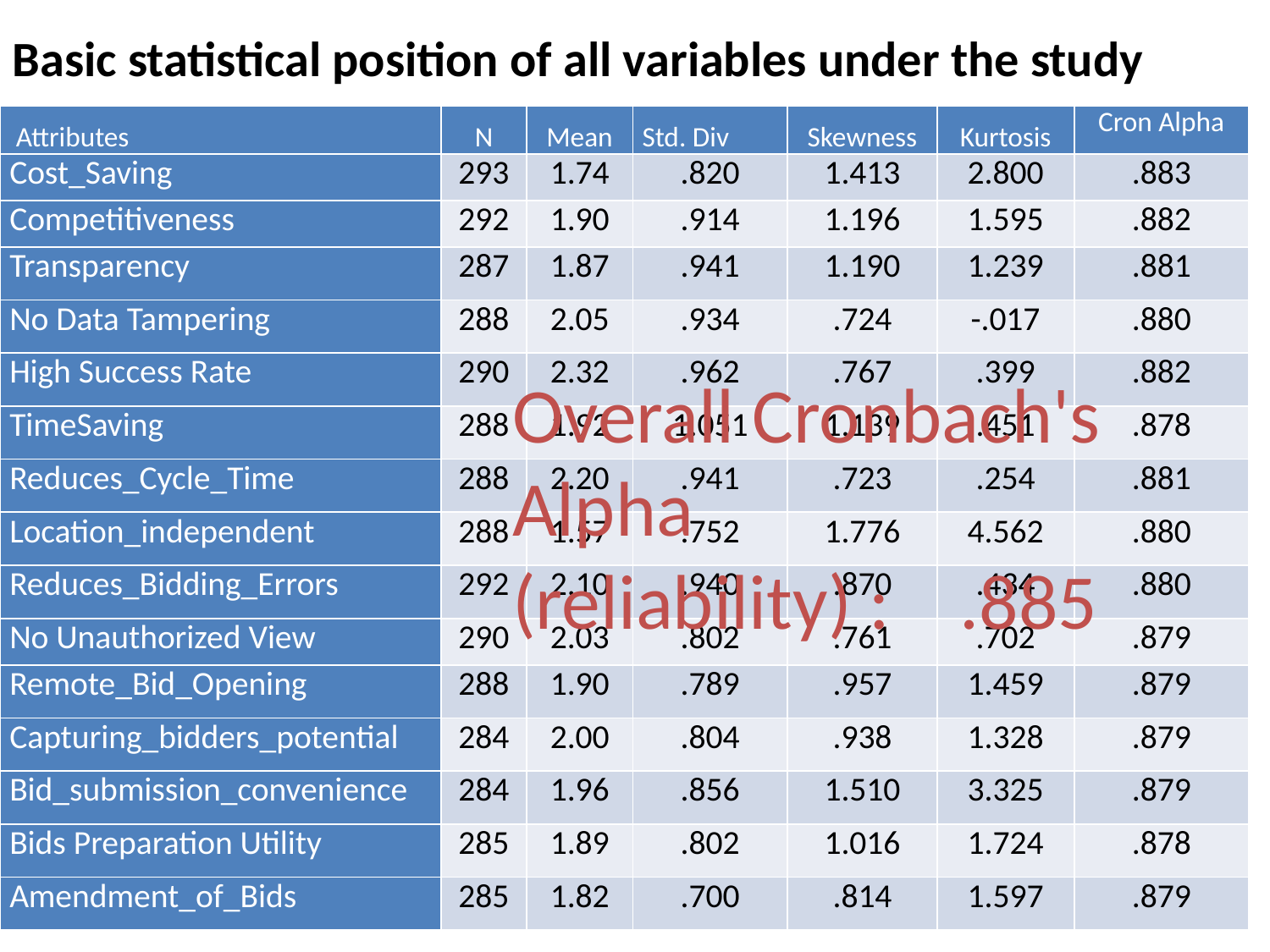

Basic statistical position of all variables under the study
| Attributes | N | Mean | Std. Div | Skewness | Kurtosis | Cron Alpha |
| --- | --- | --- | --- | --- | --- | --- |
| Cost\_Saving | 293 | 1.74 | .820 | 1.413 | 2.800 | .883 |
| Competitiveness | 292 | 1.90 | .914 | 1.196 | 1.595 | .882 |
| Transparency | 287 | 1.87 | .941 | 1.190 | 1.239 | .881 |
| No Data Tampering | 288 | 2.05 | .934 | .724 | -.017 | .880 |
| High Success Rate | 290 | 2.32 | .962 | .767 | .399 | .882 |
| TimeSaving | 288 | 1.92 | 1.051 | 1.139 | .451 | .878 |
| Reduces\_Cycle\_Time | 288 | 2.20 | .941 | .723 | .254 | .881 |
| Location\_independent | 288 | 1.57 | .752 | 1.776 | 4.562 | .880 |
| Reduces\_Bidding\_Errors | 292 | 2.10 | .940 | .870 | .434 | .880 |
| No Unauthorized View | 290 | 2.03 | .802 | .761 | .702 | .879 |
| Remote\_Bid\_Opening | 288 | 1.90 | .789 | .957 | 1.459 | .879 |
| Capturing\_bidders\_potential | 284 | 2.00 | .804 | .938 | 1.328 | .879 |
| Bid\_submission\_convenience | 284 | 1.96 | .856 | 1.510 | 3.325 | .879 |
| Bids Preparation Utility | 285 | 1.89 | .802 | 1.016 | 1.724 | .878 |
| Amendment\_of\_Bids | 285 | 1.82 | .700 | .814 | 1.597 | .879 |
Overall Cronbach's Alpha (reliability) :    .885